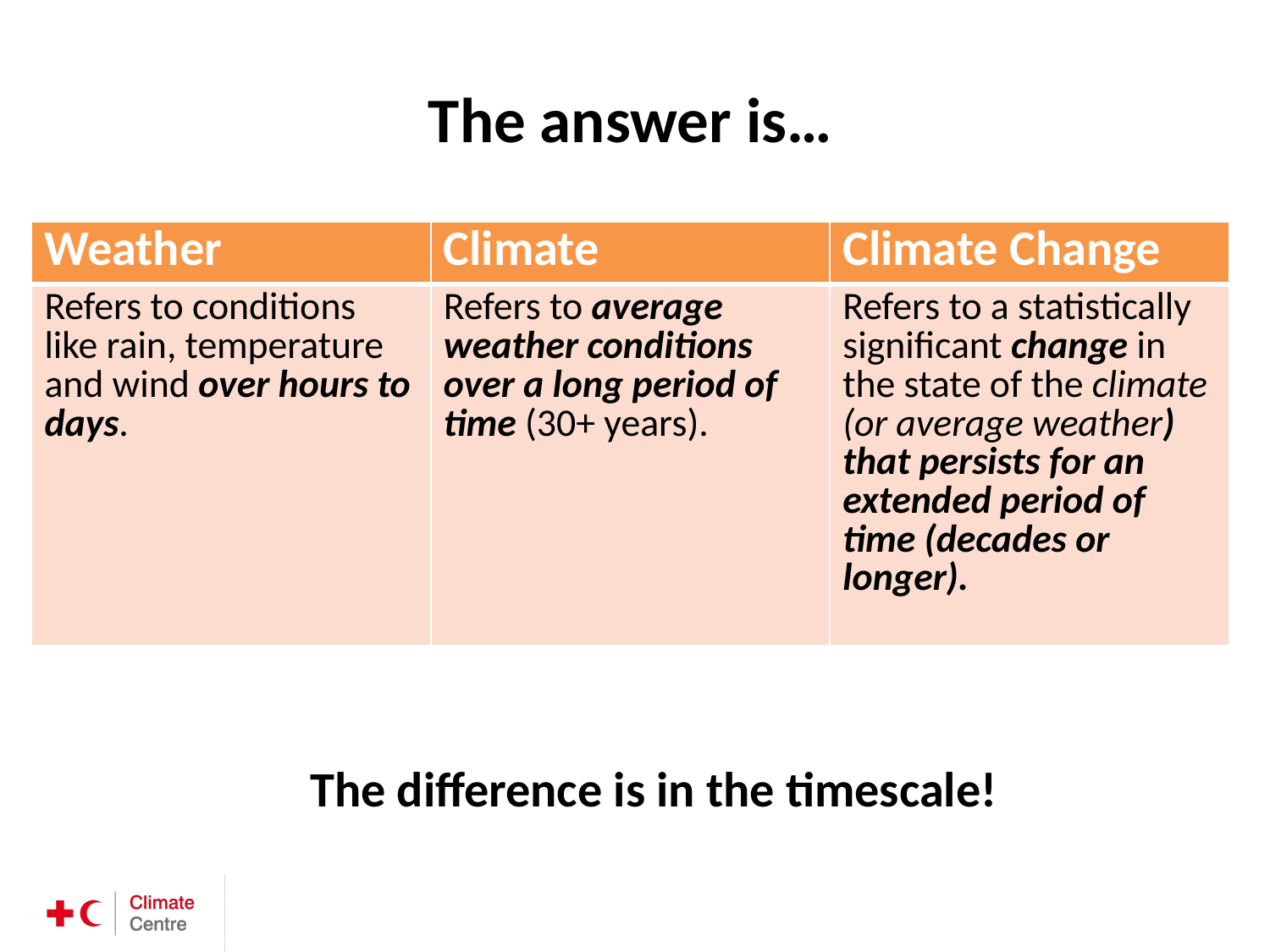

# The answer is…
| Weather | Climate | Climate Change |
| --- | --- | --- |
| Refers to conditions like rain, temperature and wind over hours to days. | Refers to average weather conditions over a long period of time (30+ years). | Refers to a statistically significant change in the state of the climate (or average weather) that persists for an extended period of time (decades or longer). |
The difference is in the timescale!